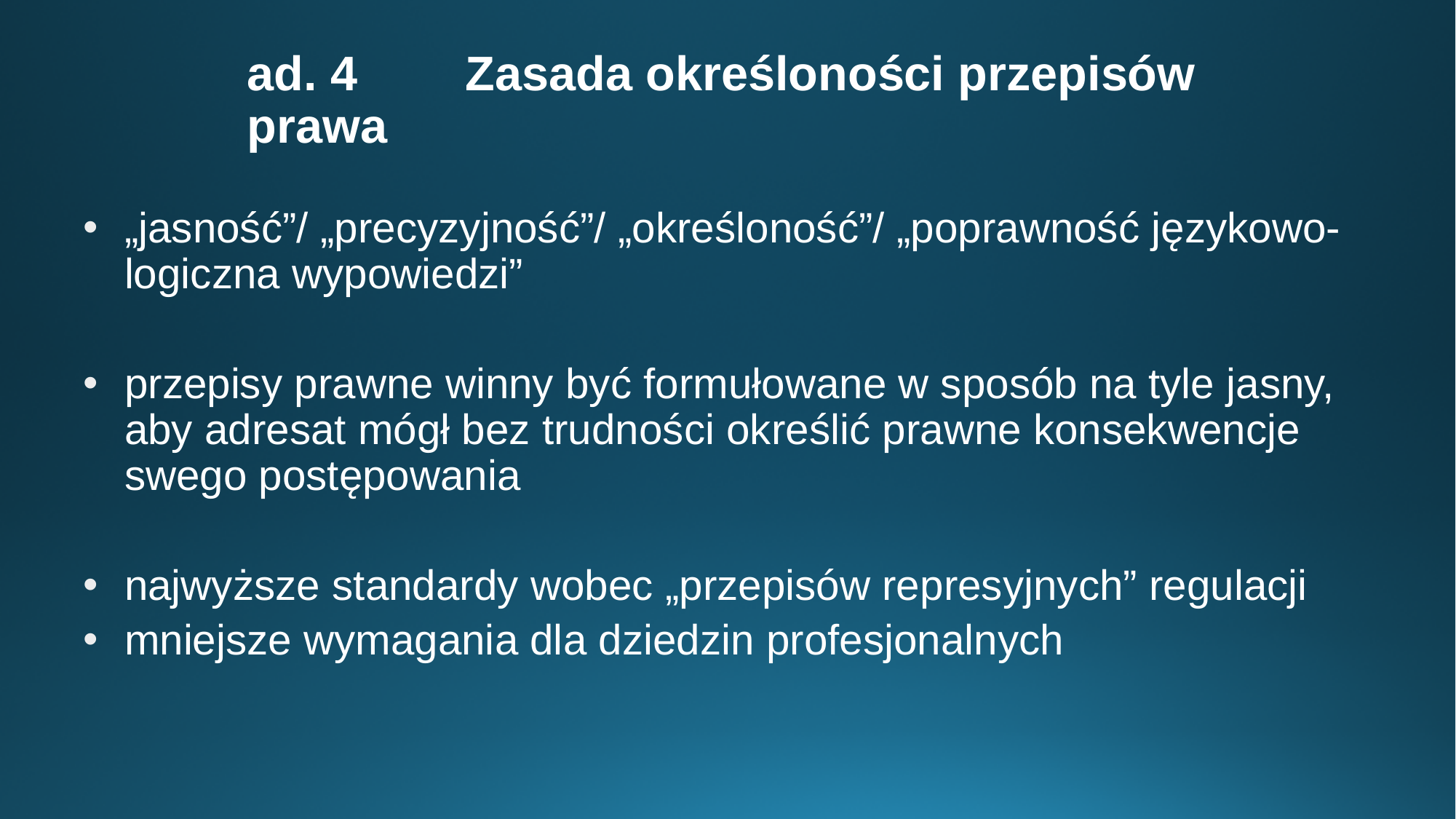

# ad. 4	Zasada określoności przepisów prawa
„jasność”/ „precyzyjność”/ „określoność”/ „poprawność językowo-logiczna wypowiedzi”

przepisy prawne winny być formułowane w sposób na tyle jasny, aby adresat mógł bez trudności określić prawne konsekwencje swego postępowania

najwyższe standardy wobec „przepisów represyjnych” regulacji
mniejsze wymagania dla dziedzin profesjonalnych